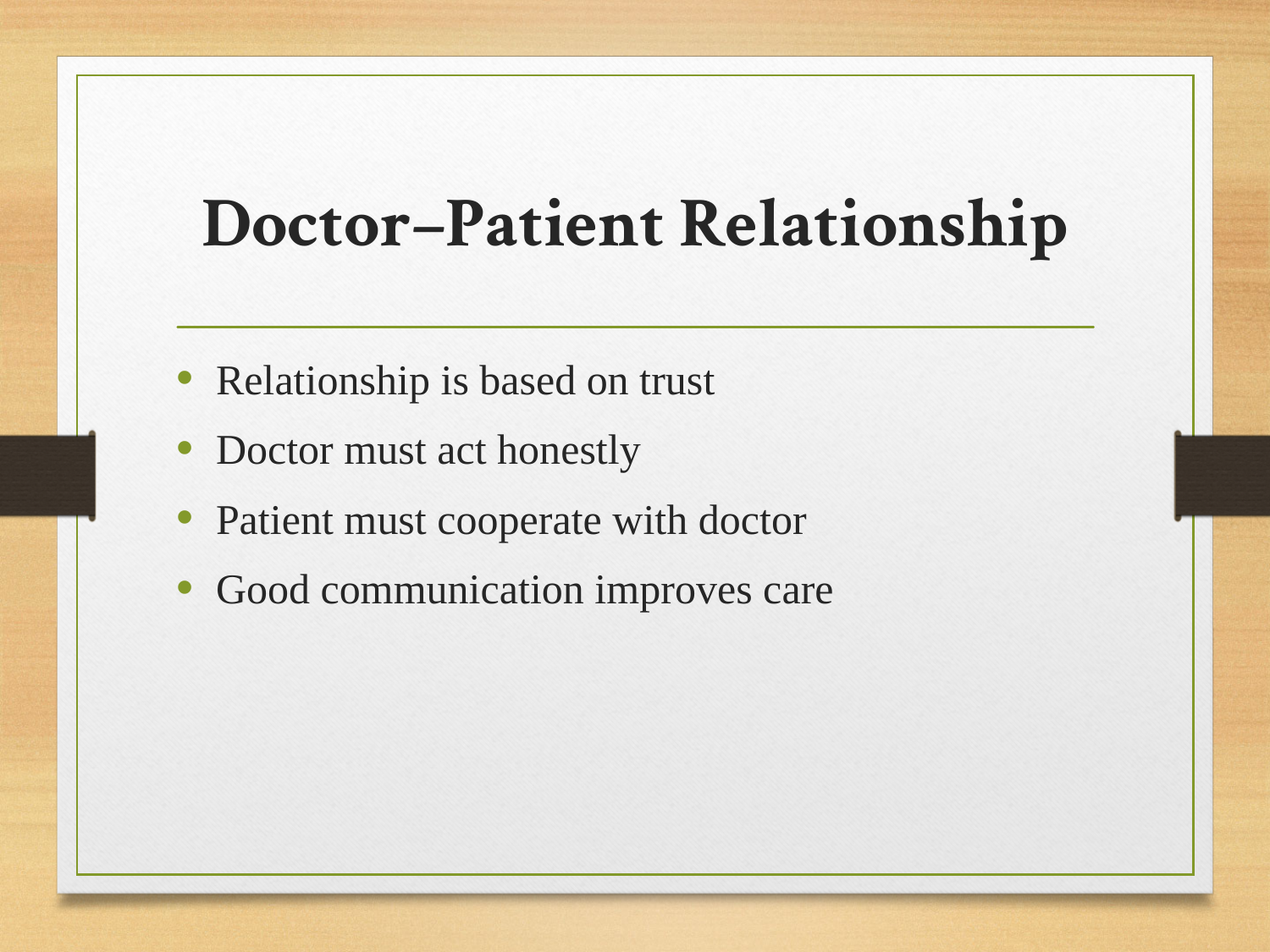

# Doctor–Patient Relationship
Relationship is based on trust
Doctor must act honestly
Patient must cooperate with doctor
Good communication improves care